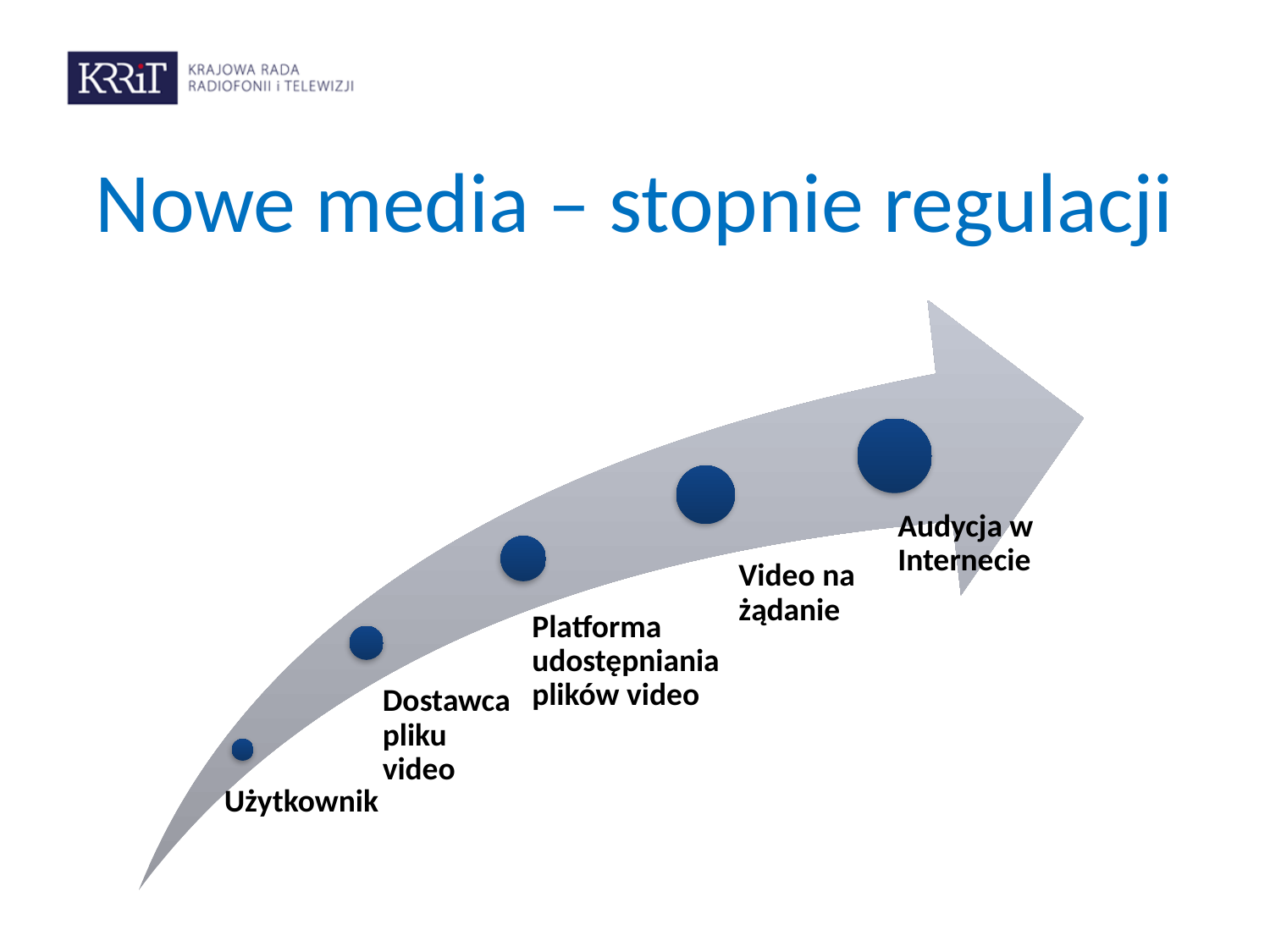

# Nowe media – stopnie regulacji
Użytkownik
Dostawca pliku video
Platforma udostępniania plików video
Video na żądanie
Audycja w Internecie